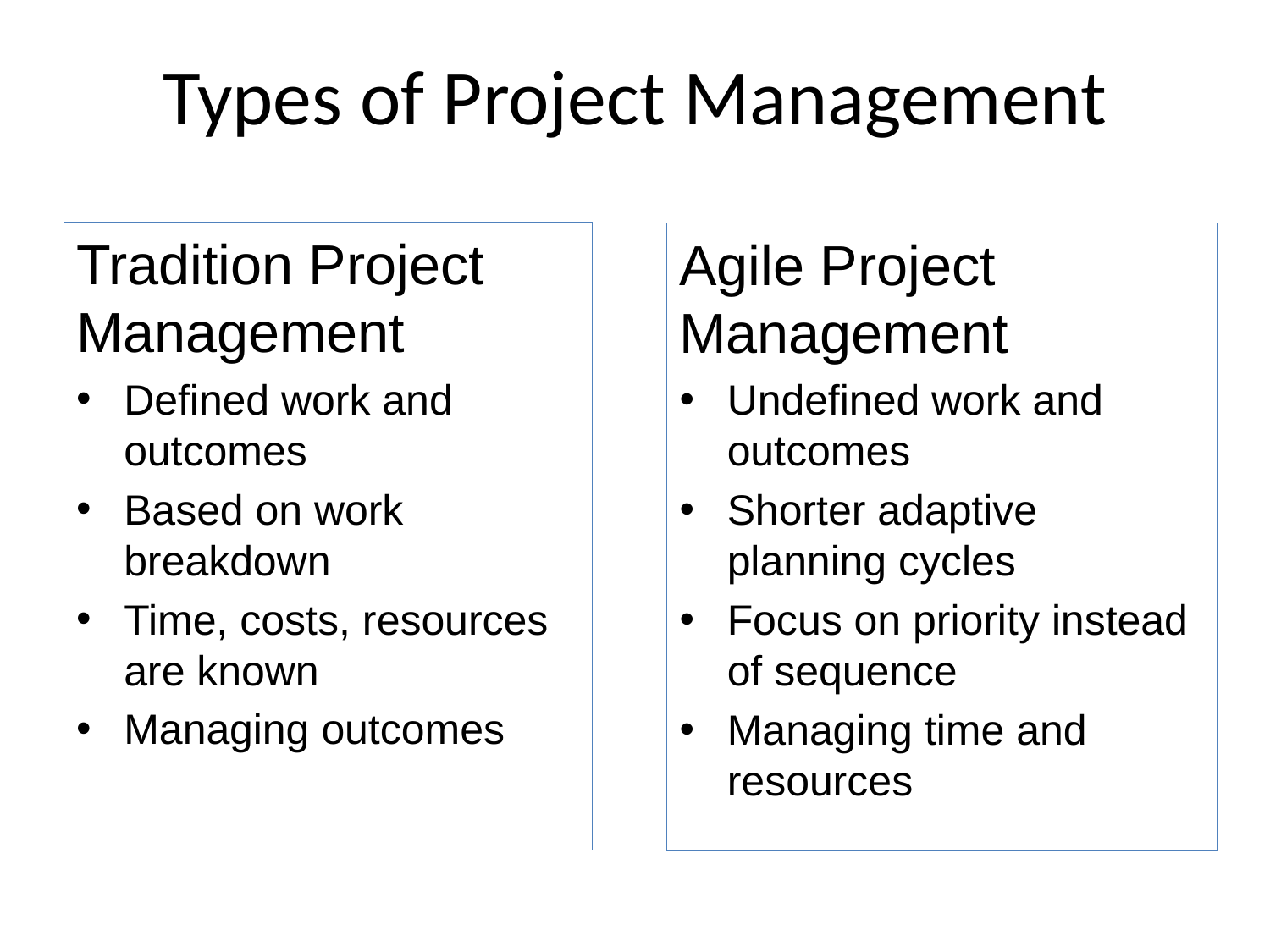

# Types of Project Management
Tradition Project Management
Defined work and outcomes
Based on work breakdown
Time, costs, resources are known
Managing outcomes

Agile Project Management
Undefined work and outcomes
Shorter adaptive planning cycles
Focus on priority instead of sequence
Managing time and resources
Introduction to Agile